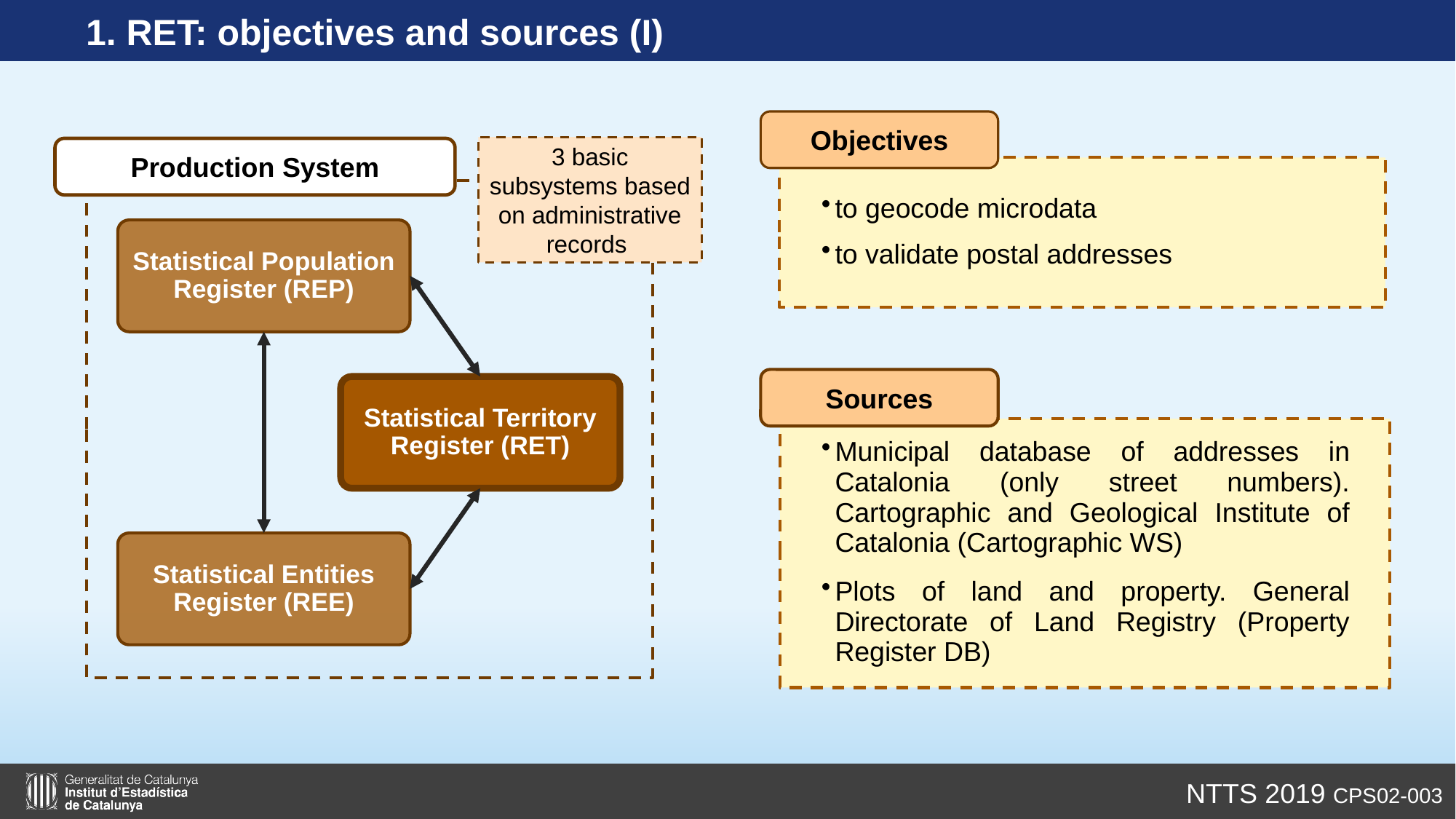

# 1. RET: objectives and sources (I)
Objectives
3 basic subsystems based on administrative records
Production System

to geocode microdata
to validate postal addresses
Statistical Population Register (REP)

Statistical Territory Register (RET)
Statistical Entities Register (REE)
Sources

Municipal database of addresses in Catalonia (only street numbers). Cartographic and Geological Institute of Catalonia (Cartographic WS)
Plots of land and property. General Directorate of Land Registry (Property Register DB)
NTTS 2019 CPS02-003